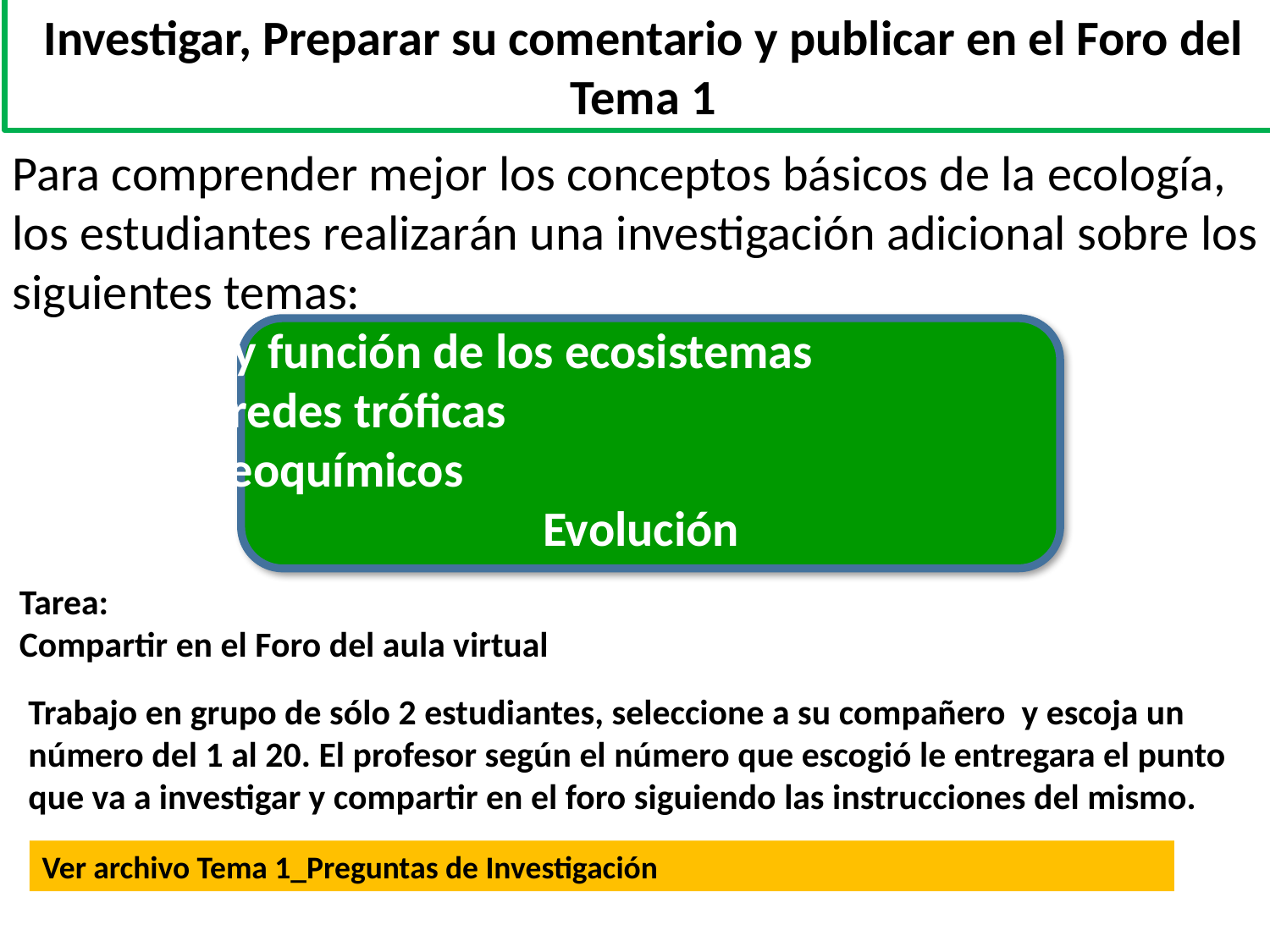

Investigar, Preparar su comentario y publicar en el Foro del Tema 1
Para comprender mejor los conceptos básicos de la ecología,  los estudiantes realizarán una investigación adicional sobre los siguientes temas:
Estructura y función de los ecosistemas
Cadenas y redes tróficas
Ciclos biogeoquímicos
Evolución

Tarea:
Compartir en el Foro del aula virtual
Trabajo en grupo de sólo 2 estudiantes, seleccione a su compañero  y escoja un número del 1 al 20. El profesor según el número que escogió le entregara el punto que va a investigar y compartir en el foro siguiendo las instrucciones del mismo.
Ver archivo Tema 1_Preguntas de Investigación